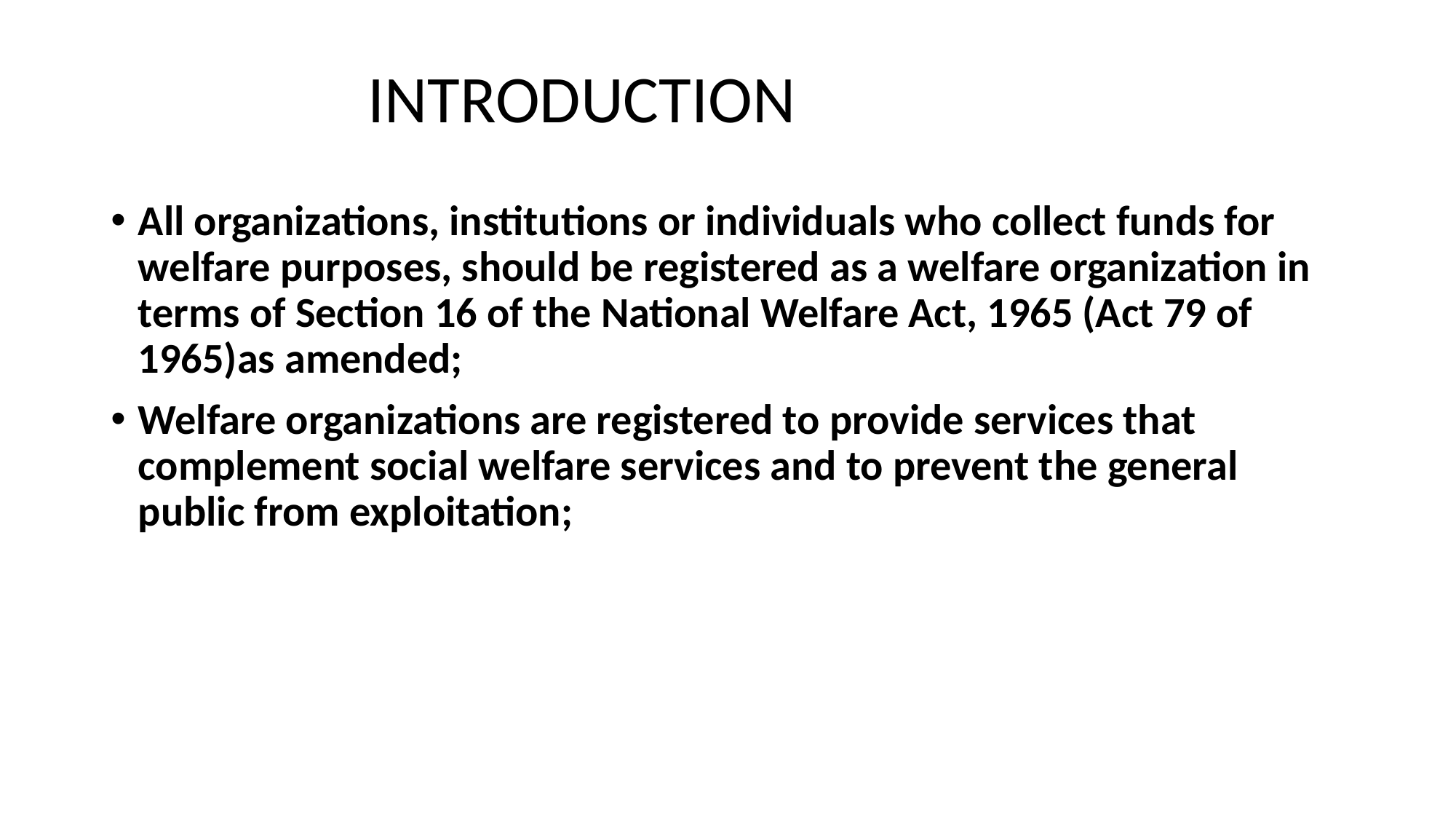

# INTRODUCTION
All organizations, institutions or individuals who collect funds for welfare purposes, should be registered as a welfare organization in terms of Section 16 of the National Welfare Act, 1965 (Act 79 of 1965)as amended;
Welfare organizations are registered to provide services that complement social welfare services and to prevent the general public from exploitation;